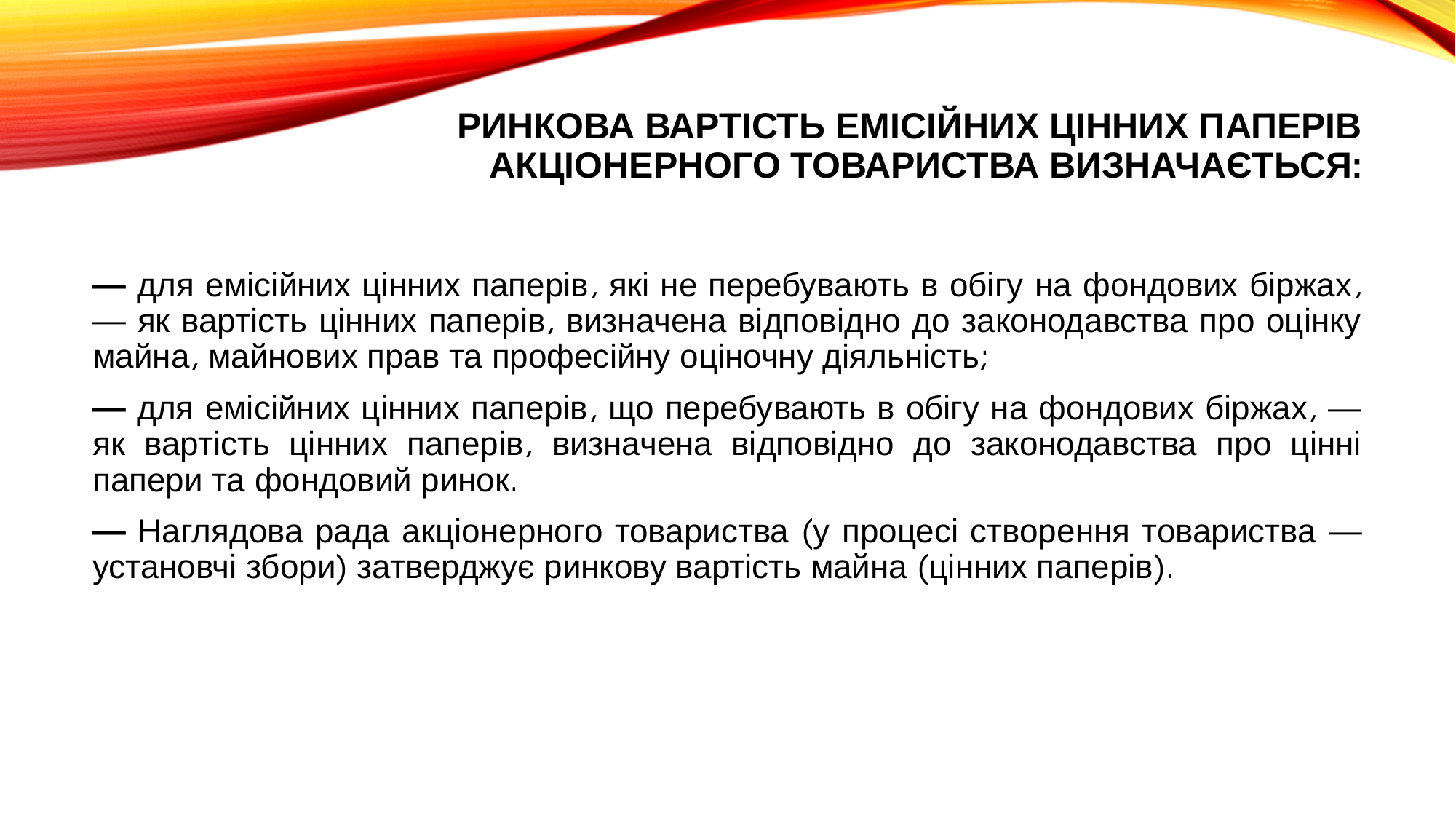

# Ринкова вартість емісійних цінних паперів акціонерного товариства визначається:
— для емісійних цінних паперів, які не перебувають в обігу на фондових біржах, — як вартість цінних паперів, визначена відповідно до законодавства про оцінку майна, майнових прав та професійну оціночну діяльність;
— для емісійних цінних паперів, що перебувають в обігу на фондових біржах, — як вартість цінних паперів, визначена відповідно до законодавства про цінні папери та фондовий ринок.
— Наглядова рада акціонерного товариства (у процесі створення товариства — установчі збори) затверджує ринкову вартість майна (цінних паперів).